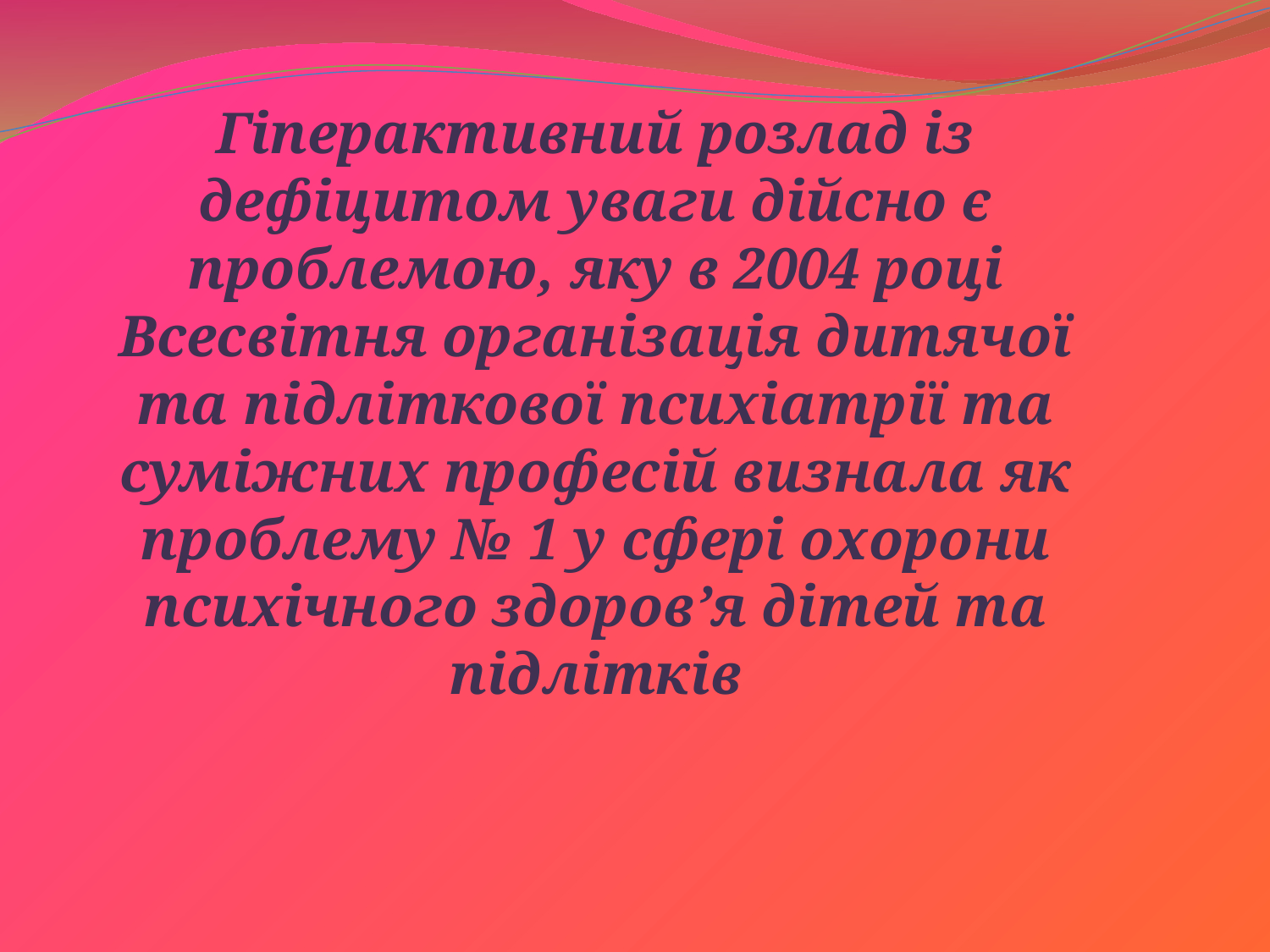

Гіперактивний розлад із дефіцитом уваги дійсно є проблемою, яку в 2004 році Всесвітня організація дитячої та підліткової психіатрії та суміжних професій визнала як проблему № 1 у сфері охорони психічного здоров’я дітей та підлітків